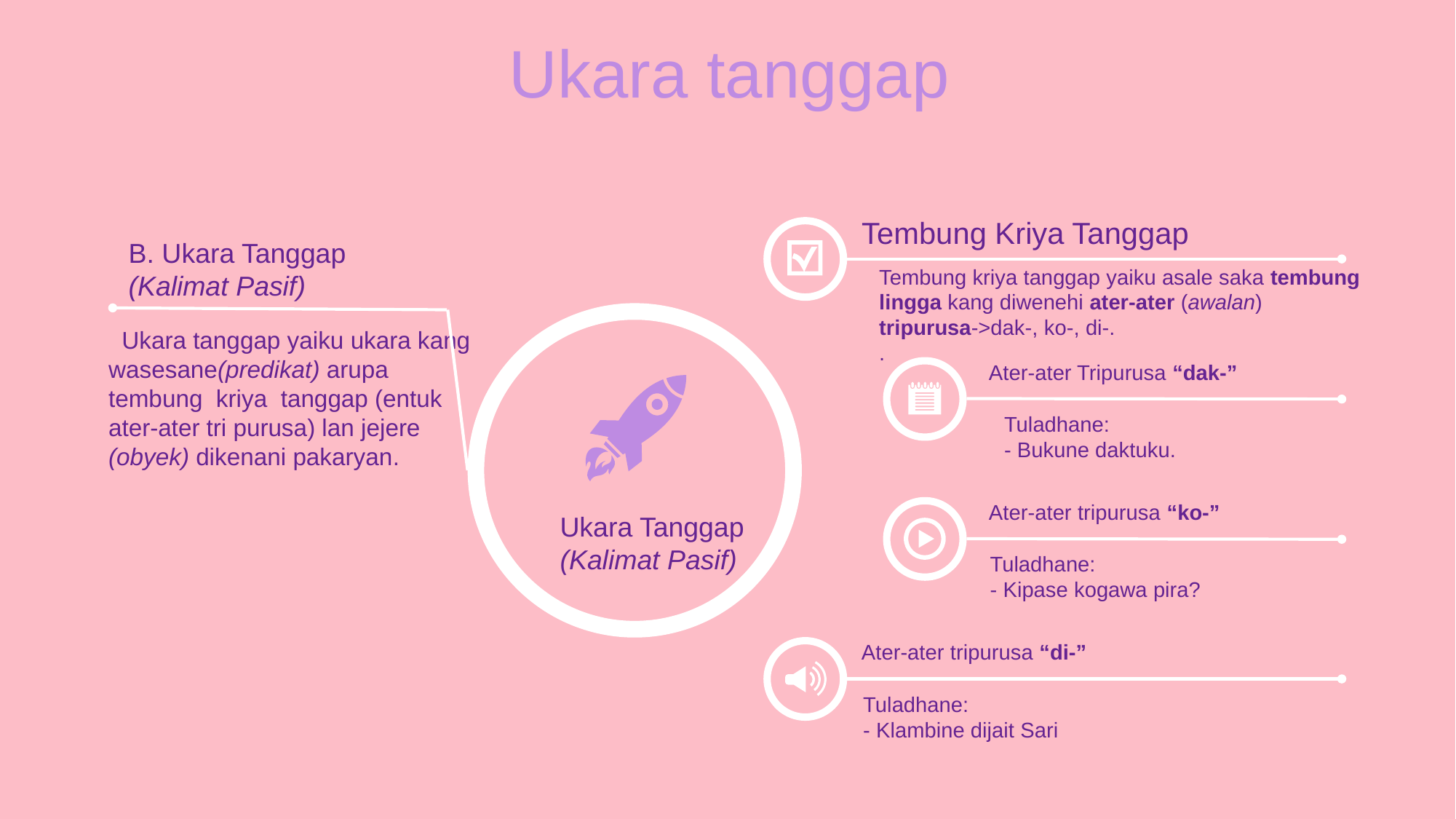

Ukara tanggap
Tembung Kriya Tanggap
Tembung kriya tanggap yaiku asale saka tembung lingga kang diwenehi ater-ater (awalan) tripurusa->dak-, ko-, di-.
.

B. Ukara Tanggap (Kalimat Pasif)
  Ukara tanggap yaiku ukara kang wasesane(predikat) arupa tembung  kriya  tanggap (entuk ater-ater tri purusa) lan jejere (obyek) dikenani pakaryan.

Ater-ater Tripurusa “dak-”
Tuladhane:
- Bukune daktuku.

Ater-ater tripurusa “ko-”
Tuladhane:
- Kipase kogawa pira?

Ukara Tanggap (Kalimat Pasif)

Ater-ater tripurusa “di-”
Tuladhane:
- Klambine dijait Sari